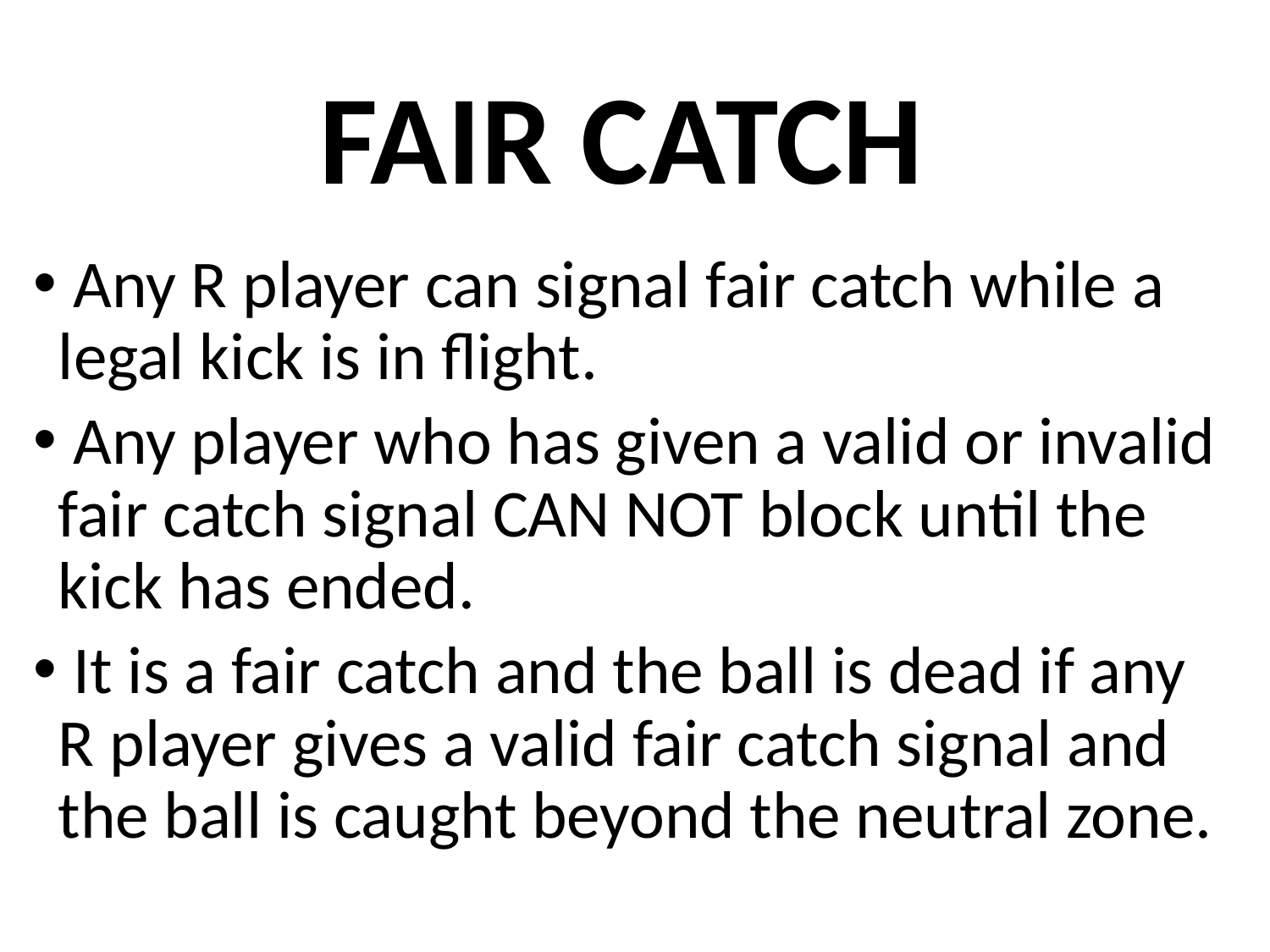

# FAIR CATCH
 Any R player can signal fair catch while a legal kick is in flight.
 Any player who has given a valid or invalid fair catch signal CAN NOT block until the kick has ended.
 It is a fair catch and the ball is dead if any R player gives a valid fair catch signal and the ball is caught beyond the neutral zone.